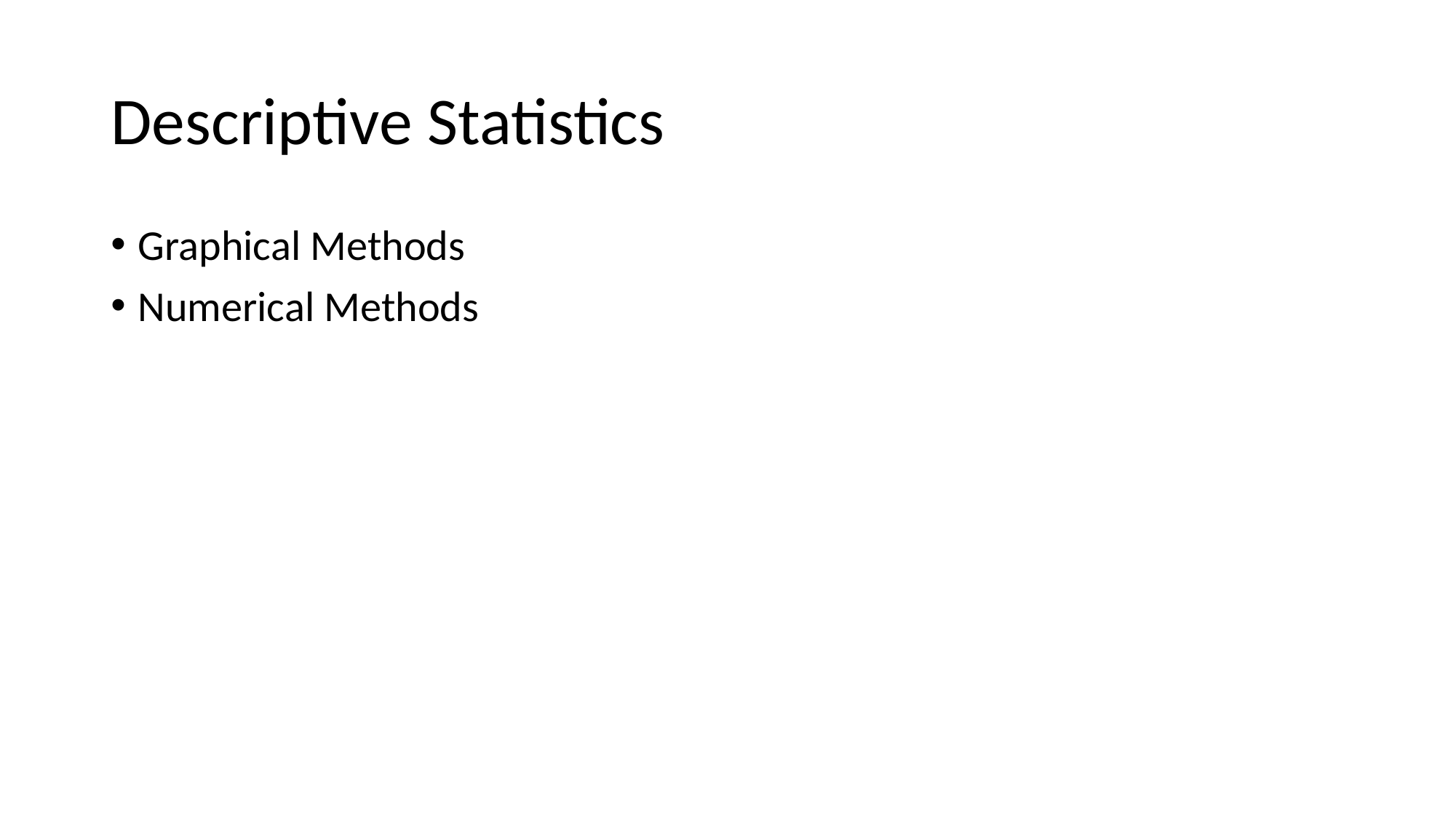

# Descriptive Statistics
Graphical Methods
Numerical Methods